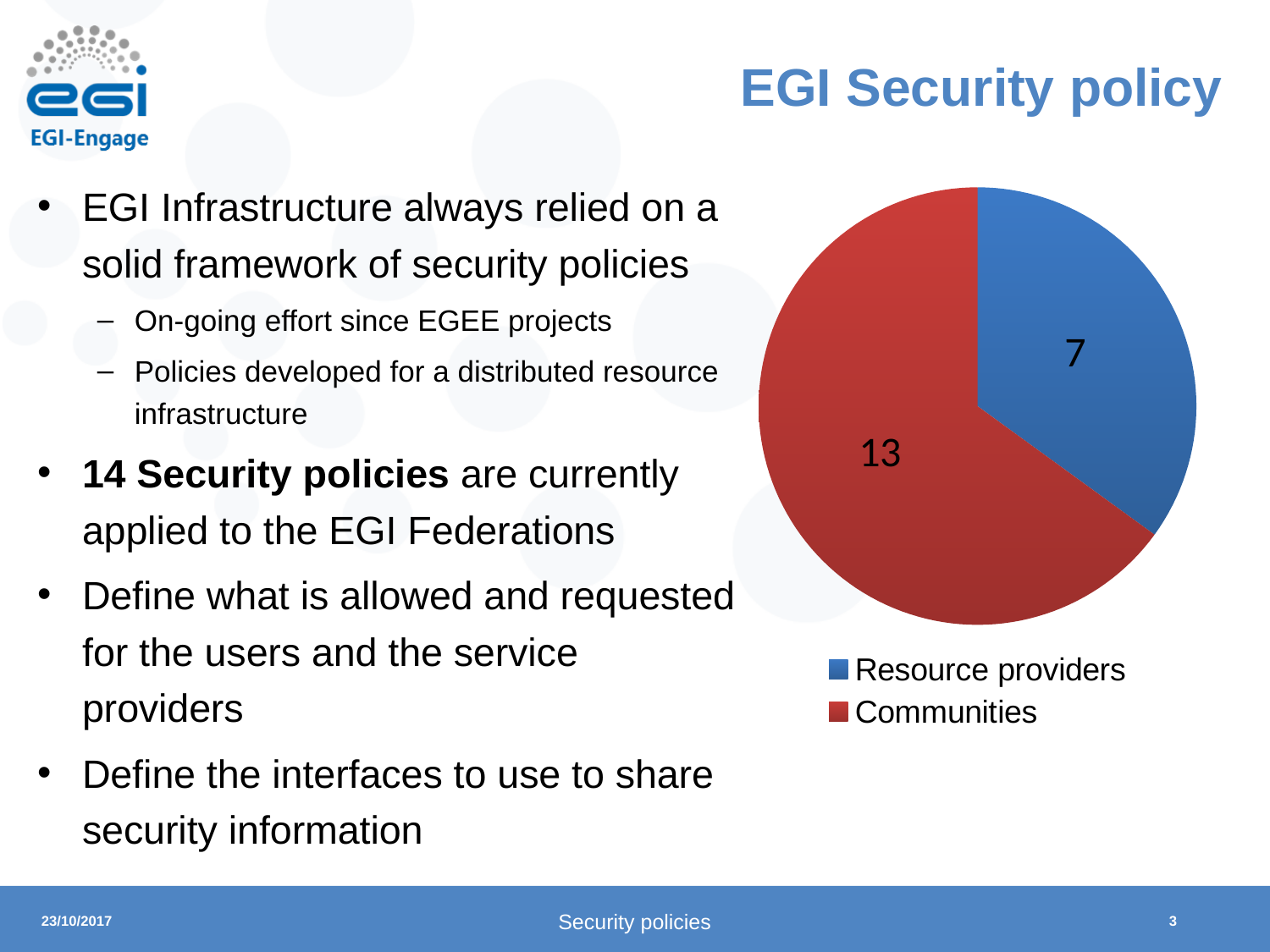

# EGI Security policy
EGI Infrastructure always relied on a solid framework of security policies
On-going effort since EGEE projects
Policies developed for a distributed resource infrastructure
14 Security policies are currently applied to the EGI Federations
Define what is allowed and requested for the users and the service providers
Define the interfaces to use to share security information

### Chart

| Category |  |
|---|---|
| Resource providers | 7.0 |
| Communities | 13.0 |
Security policies